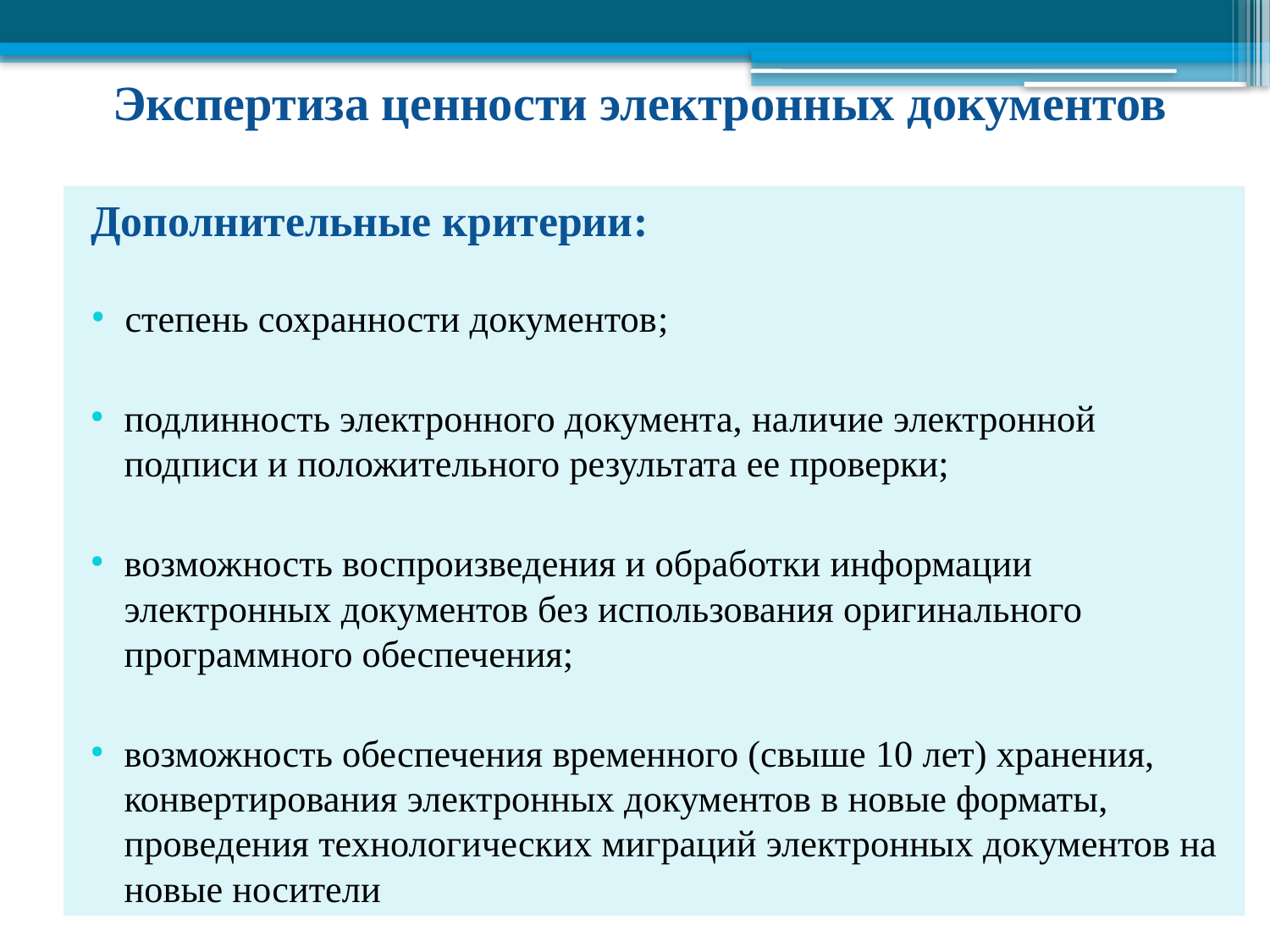

# Экспертиза ценности электронных документов
Дополнительные критерии:

степень сохранности документов;

подлинность электронного документа, наличие электронной подписи и положительного результата ее проверки;

возможность воспроизведения и обработки информации электронных документов без использования оригинального программного обеспечения;

возможность обеспечения временного (свыше 10 лет) хранения, конвертирования электронных документов в новые форматы, проведения технологических миграций электронных документов на новые носители